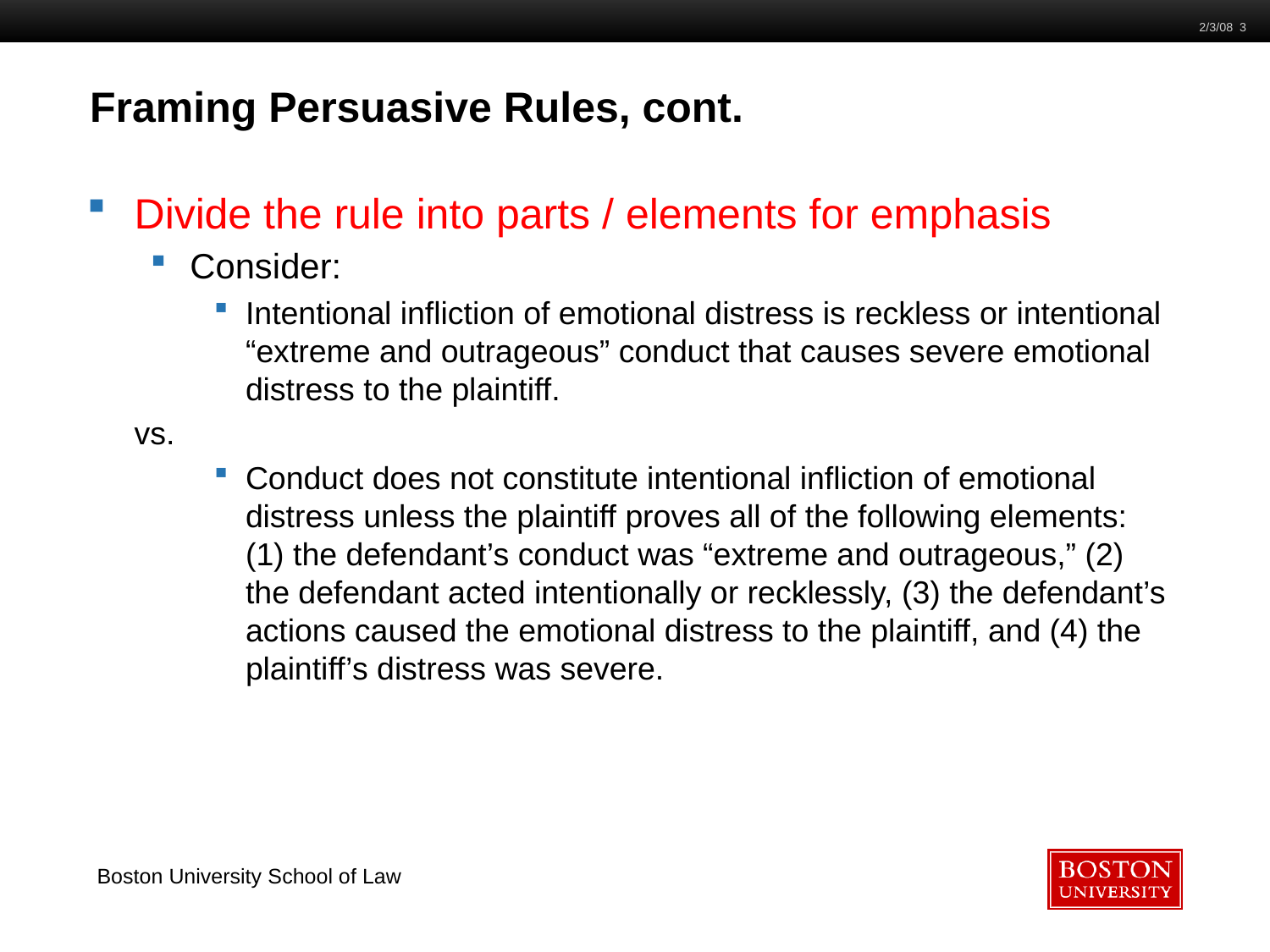

2/3/08  3
# Framing Persuasive Rules, cont.
Divide the rule into parts / elements for emphasis
Consider:
Intentional infliction of emotional distress is reckless or intentional “extreme and outrageous” conduct that causes severe emotional distress to the plaintiff.
vs.
Conduct does not constitute intentional infliction of emotional distress unless the plaintiff proves all of the following elements: (1) the defendant’s conduct was “extreme and outrageous,” (2) the defendant acted intentionally or recklessly, (3) the defendant’s actions caused the emotional distress to the plaintiff, and (4) the plaintiff’s distress was severe.